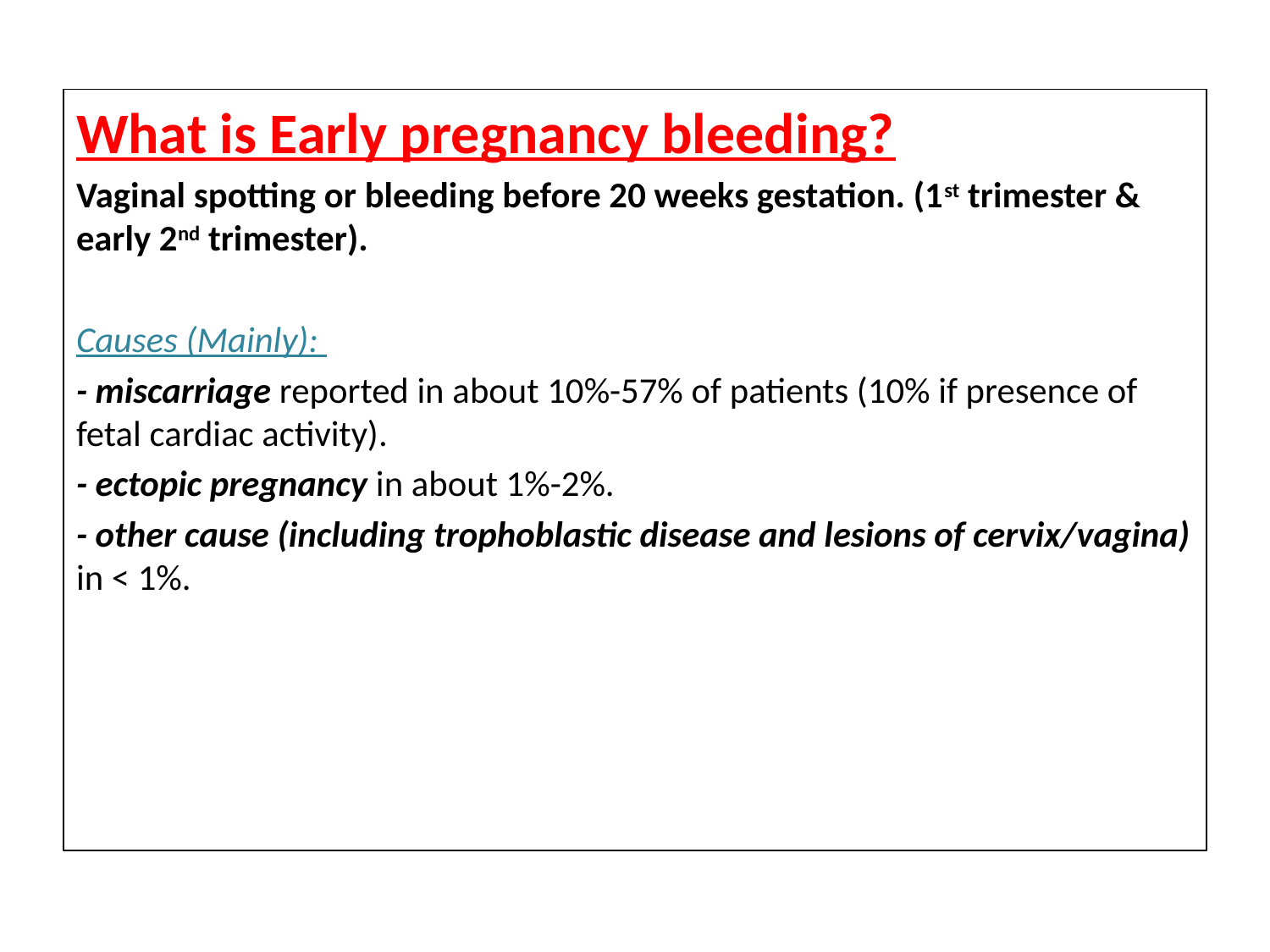

What is Early pregnancy bleeding?
Vaginal spotting or bleeding before 20 weeks gestation. (1st trimester & early 2nd trimester).

Causes (Mainly):
- miscarriage reported in about 10%-57% of patients (10% if presence of fetal cardiac activity).
- ectopic pregnancy in about 1%-2%.
- other cause (including trophoblastic disease and lesions of cervix/vagina) in < 1%.